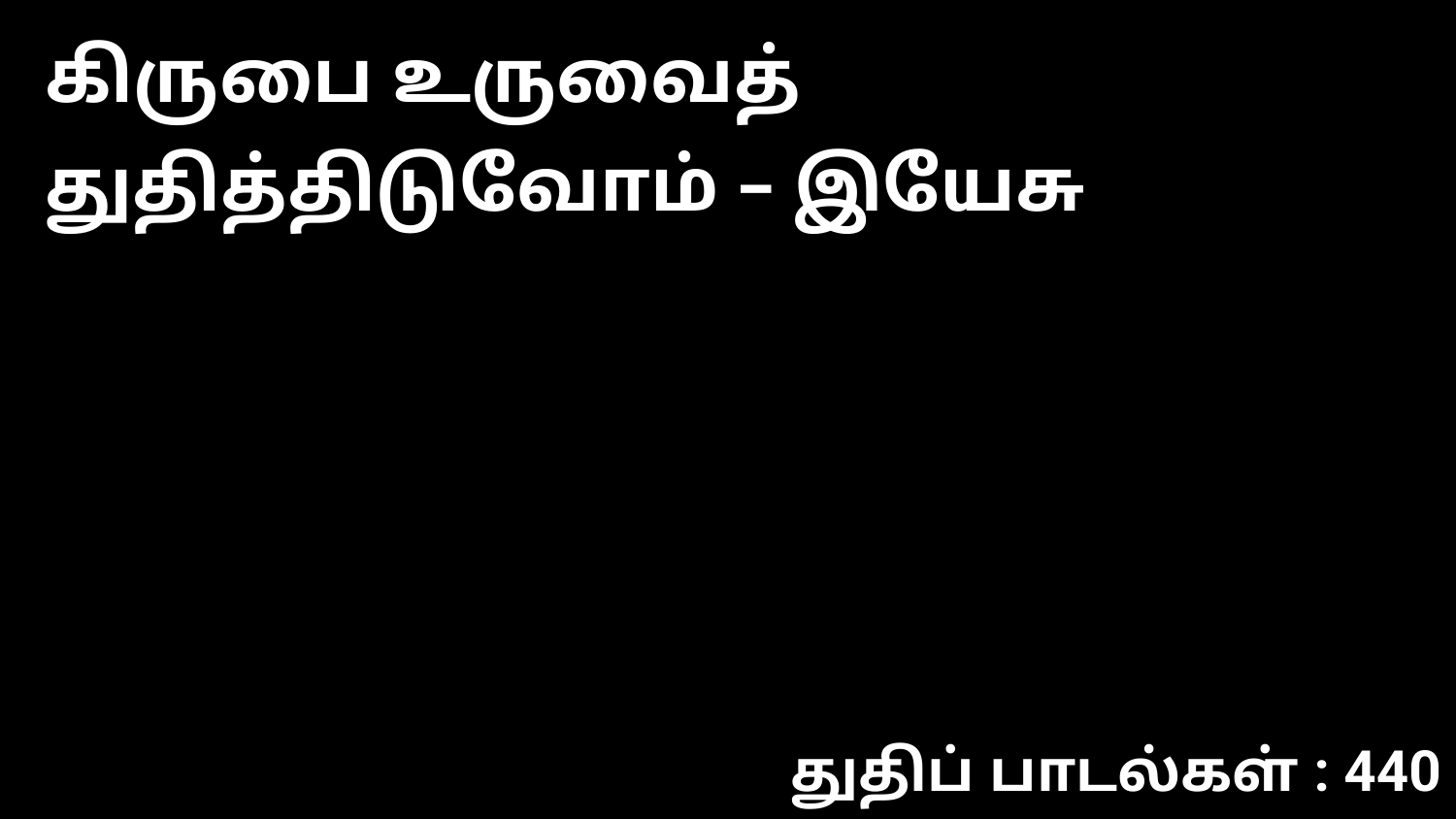

கிருபை உருவைத் துதித்திடுவோம் – இயேசு
துதிப் பாடல்கள் : 440